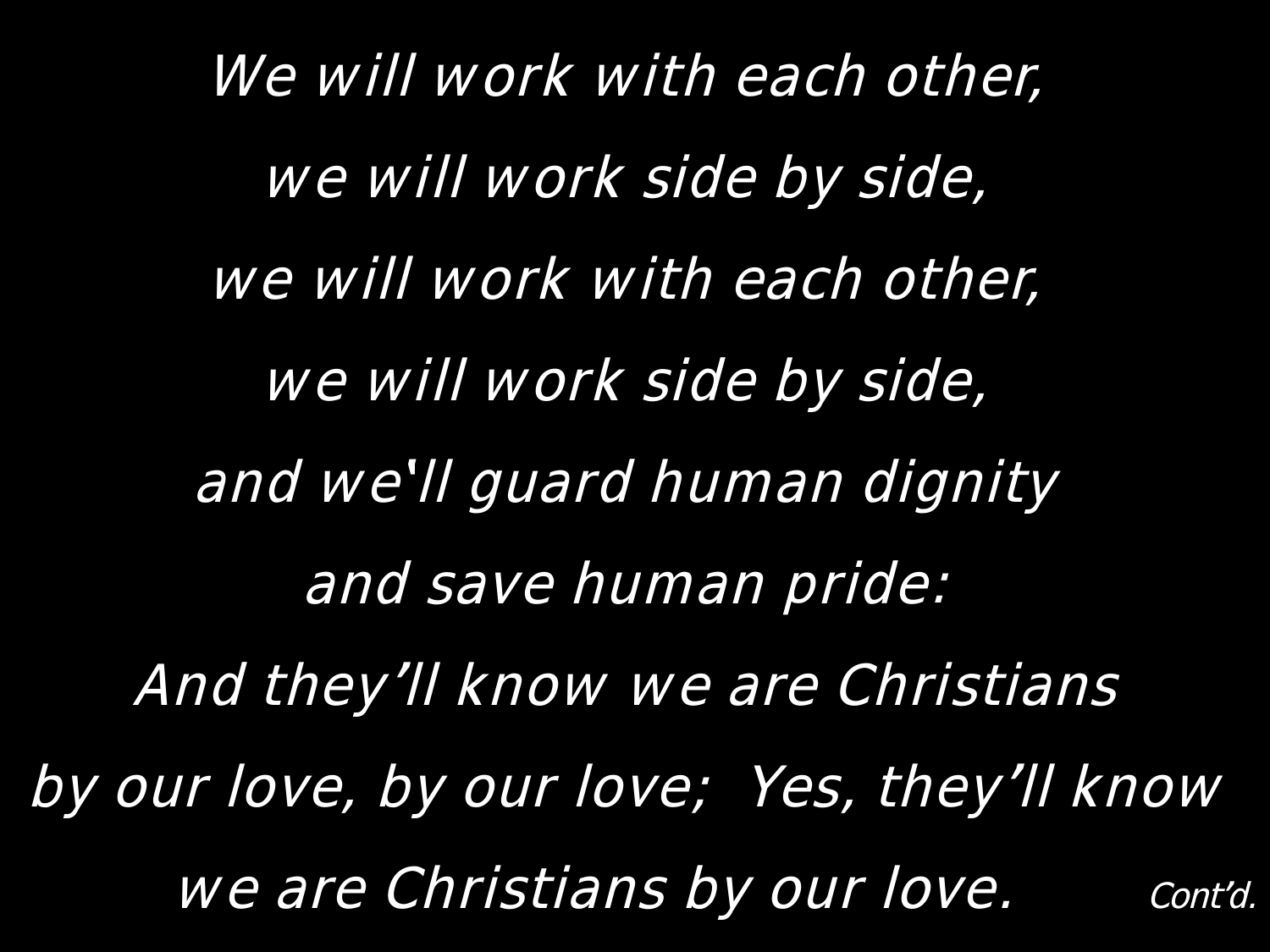

We will work with each other,
we will work side by side,
we will work with each other,
we will work side by side,
and we‘ll guard human dignity
and save human pride:
And they’ll know we are Christians
by our love, by our love;  Yes, they’ll know
we are Christians by our love.        Cont’d.